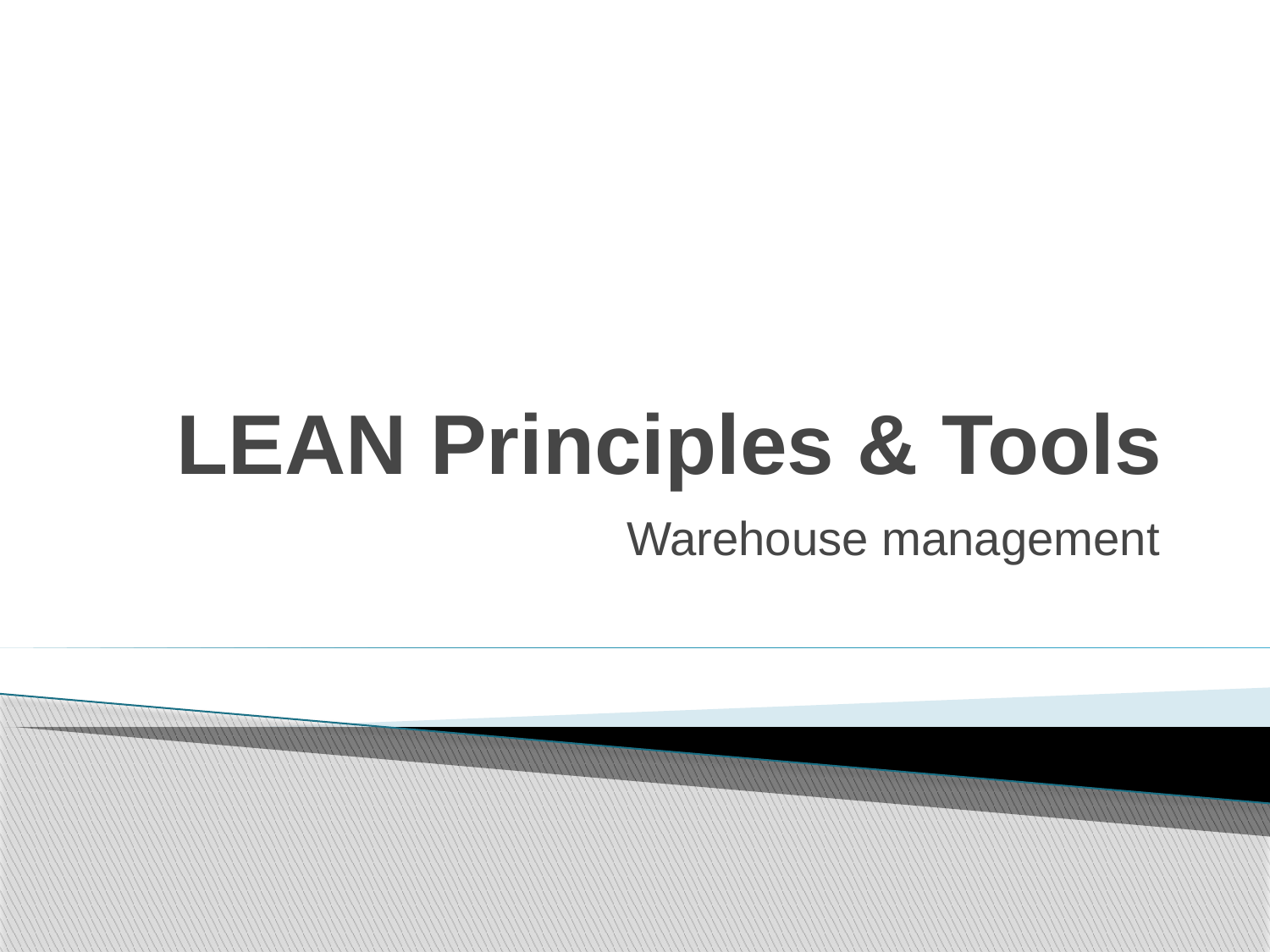

# LEAN Principles & Tools
Warehouse management